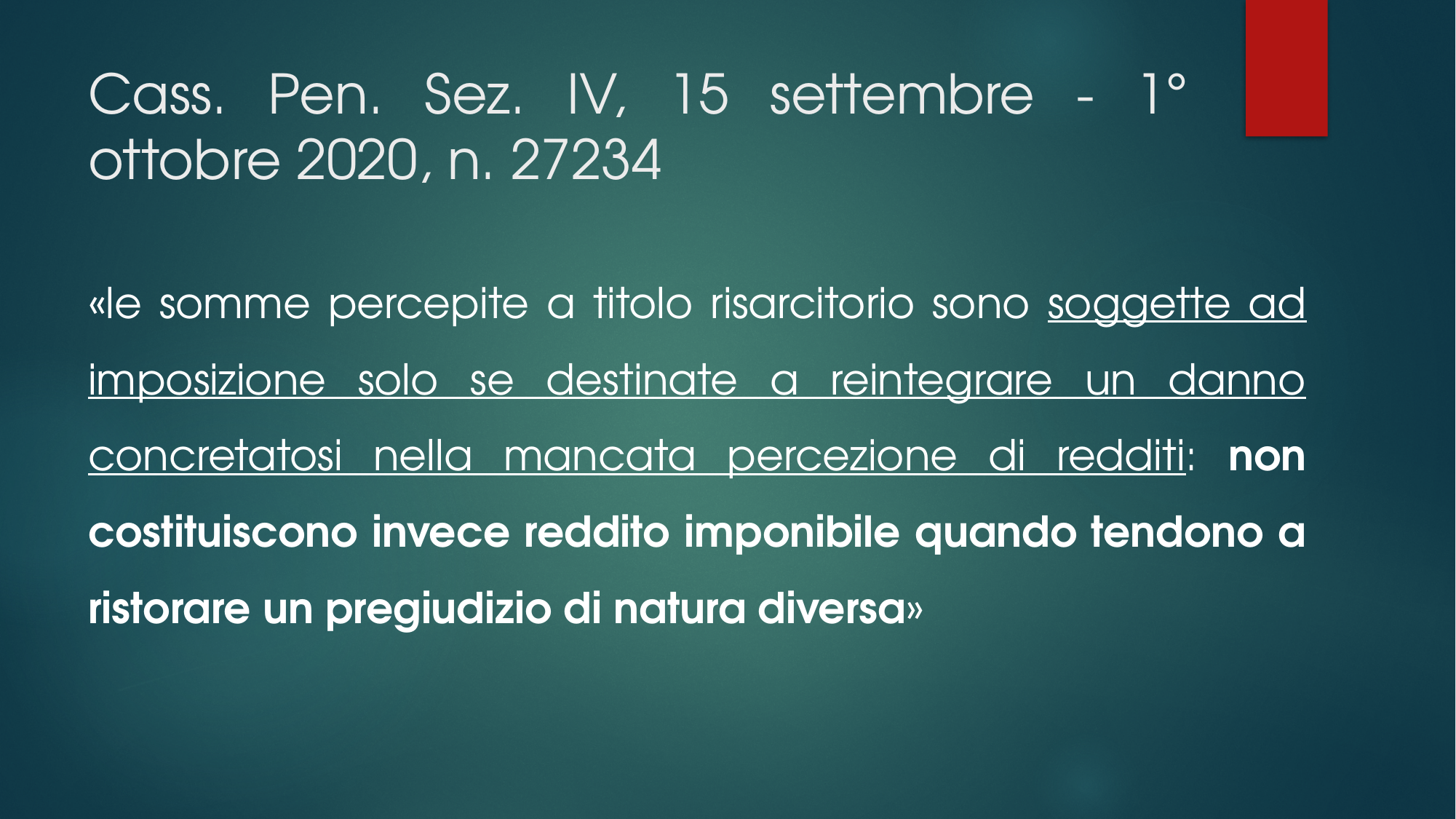

# Cass. Pen. Sez. IV, 15 settembre - 1° ottobre 2020, n. 27234
«le somme percepite a titolo risarcitorio sono soggette ad imposizione solo se destinate a reintegrare un danno concretatosi nella mancata percezione di redditi: non costituiscono invece reddito imponibile quando tendono a ristorare un pregiudizio di natura diversa»